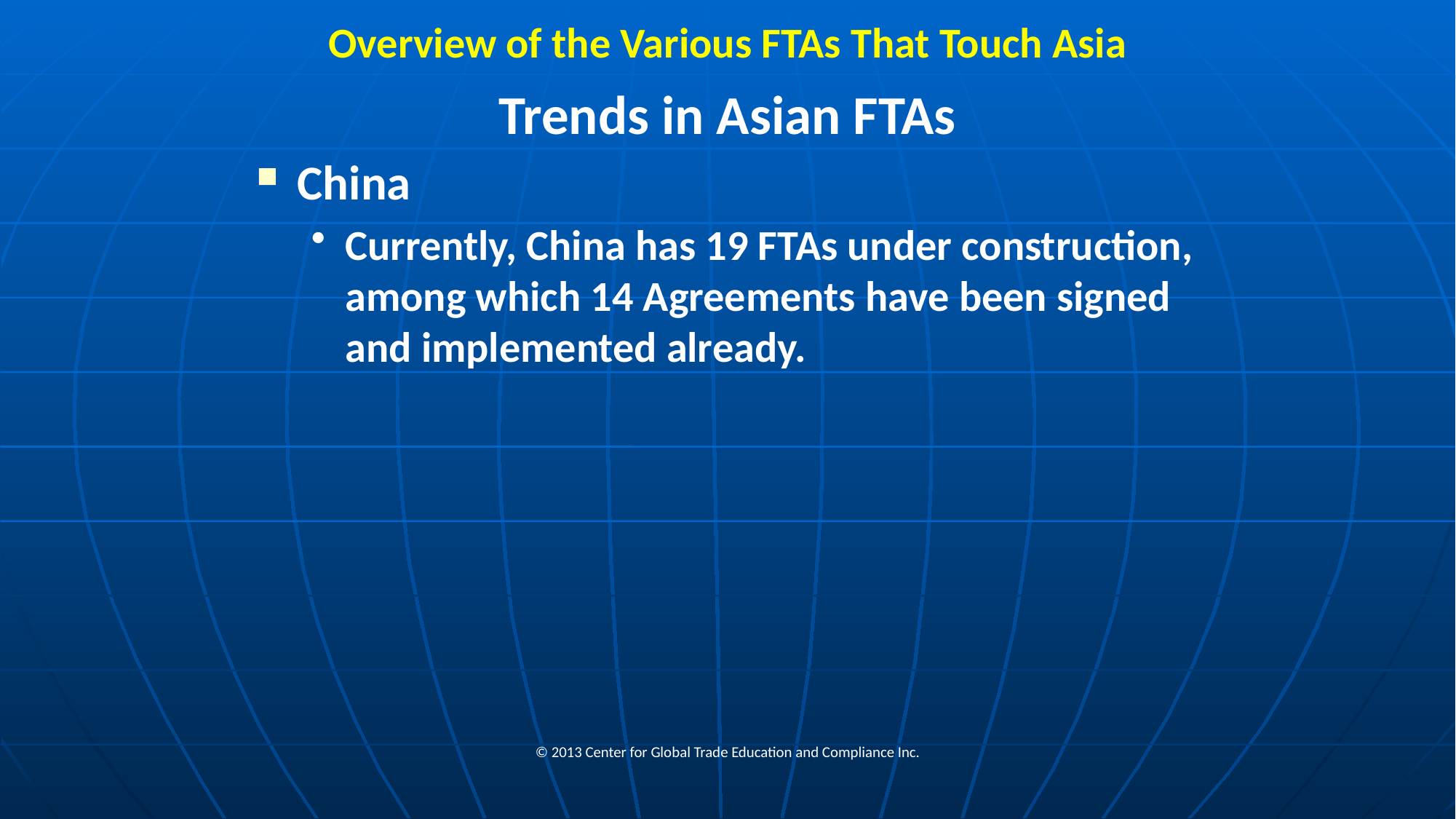

# Overview of the Various FTAs That Touch Asia
Trends in Asian FTAs
China
Currently, China has 19 FTAs under construction, among which 14 Agreements have been signed and implemented already.

© 2013 Center for Global Trade Education and Compliance Inc.